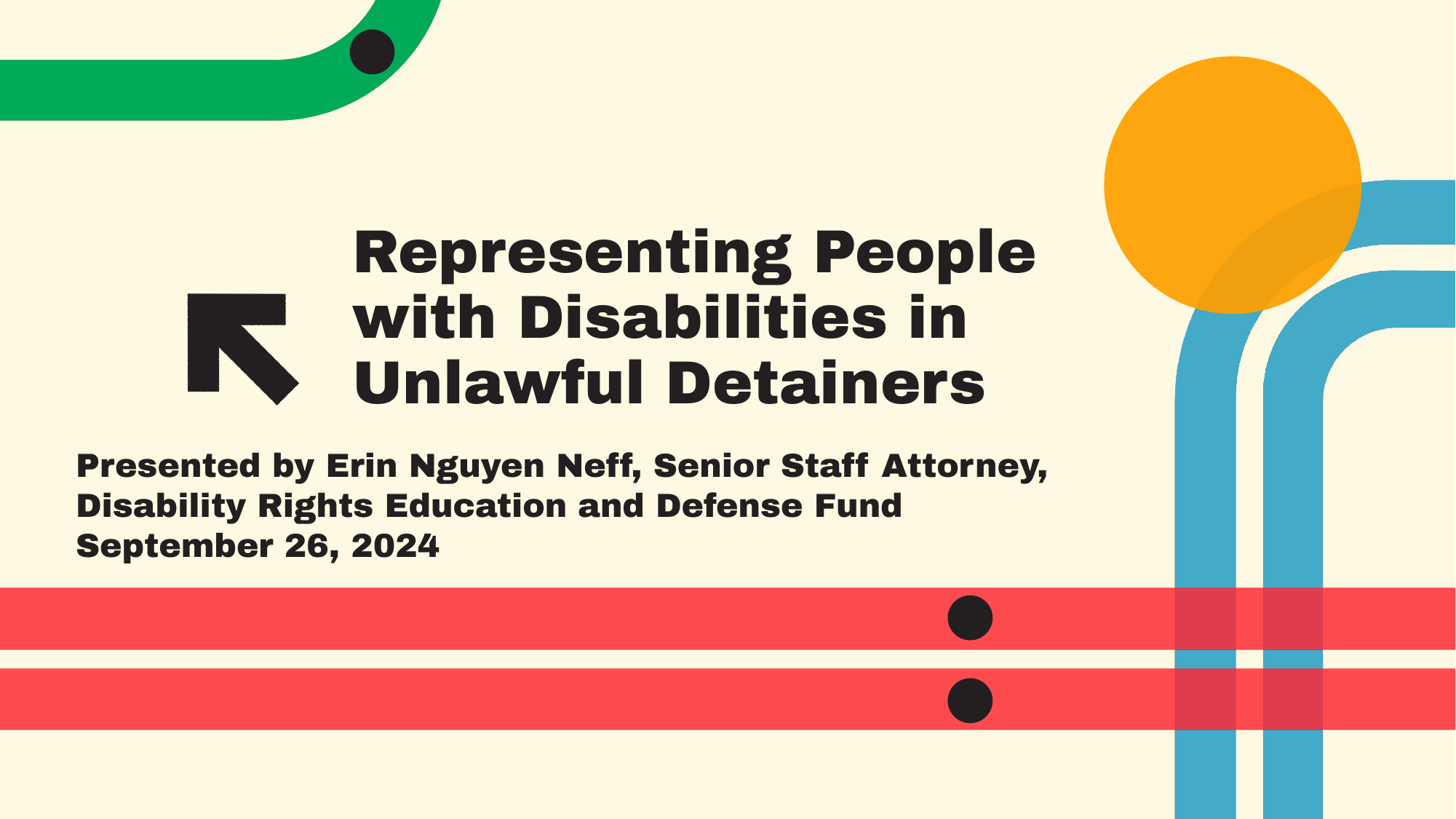

# Representing People with Disabilities in Unlawful Detainers
Presented by Erin Nguyen Neff, Senior Staff Attorney,
Disability Rights Education and Defense Fund
September 26, 2024